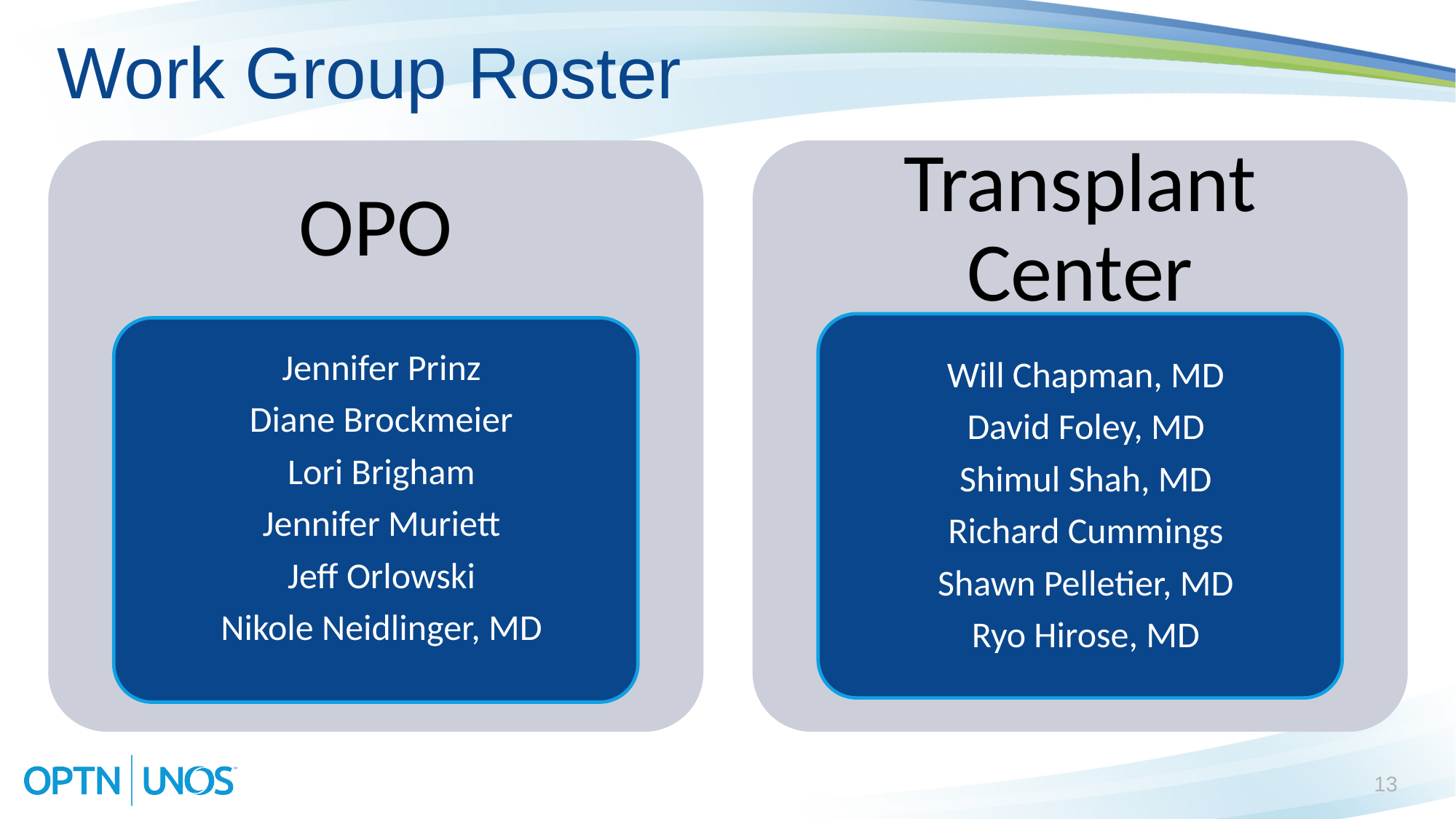

# Work Group Roster
OPO

Jennifer Prinz
Diane Brockmeier
Lori Brigham
Jennifer Muriett
Jeff Orlowski
Nikole Neidlinger, MD

Transplant Center
Will Chapman, MD
David Foley, MD
Shimul Shah, MD
Richard Cummings
Shawn Pelletier, MD
Ryo Hirose, MD
13